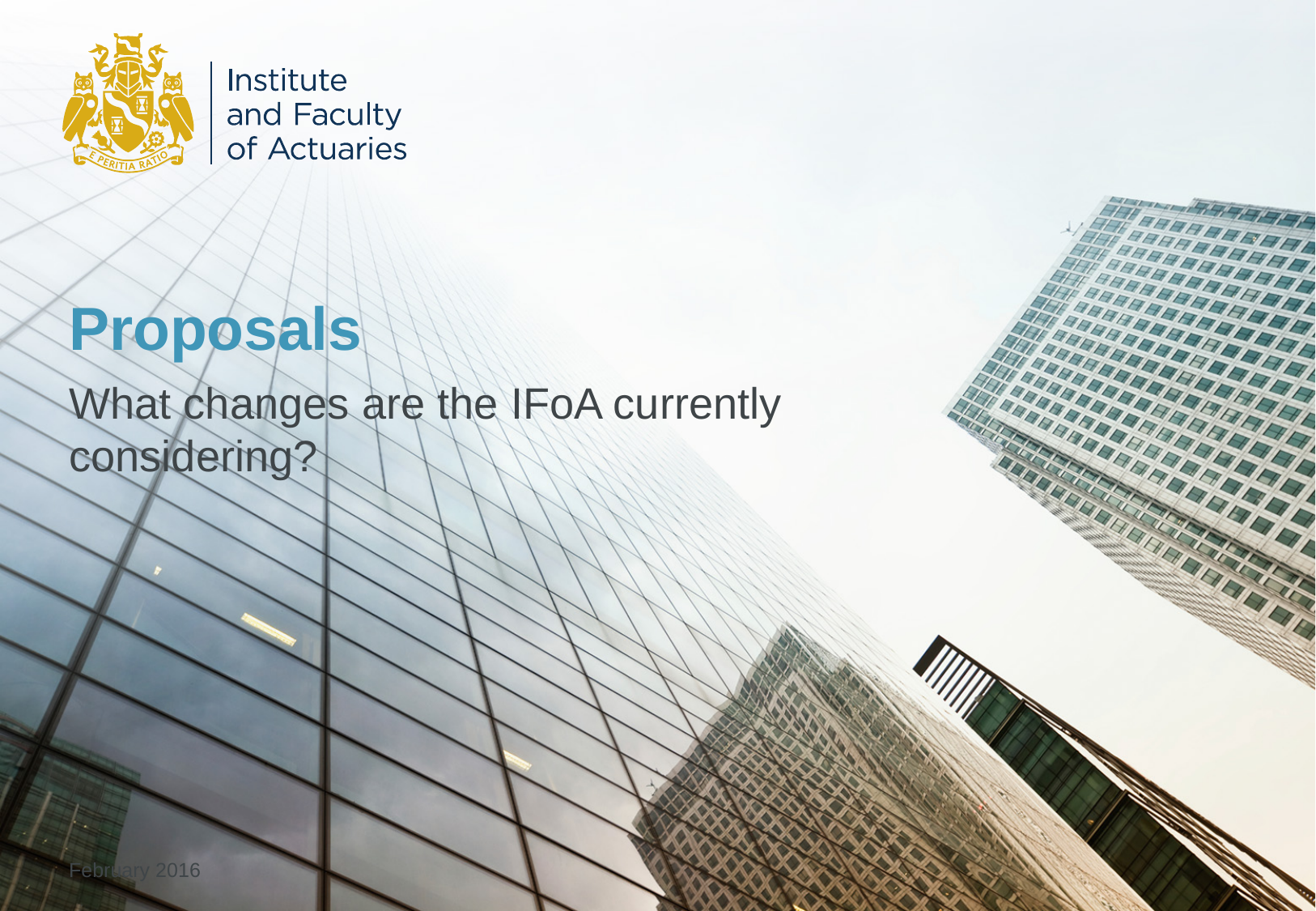

# Proposals
What changes are the IFoA currently considering?
February 2016